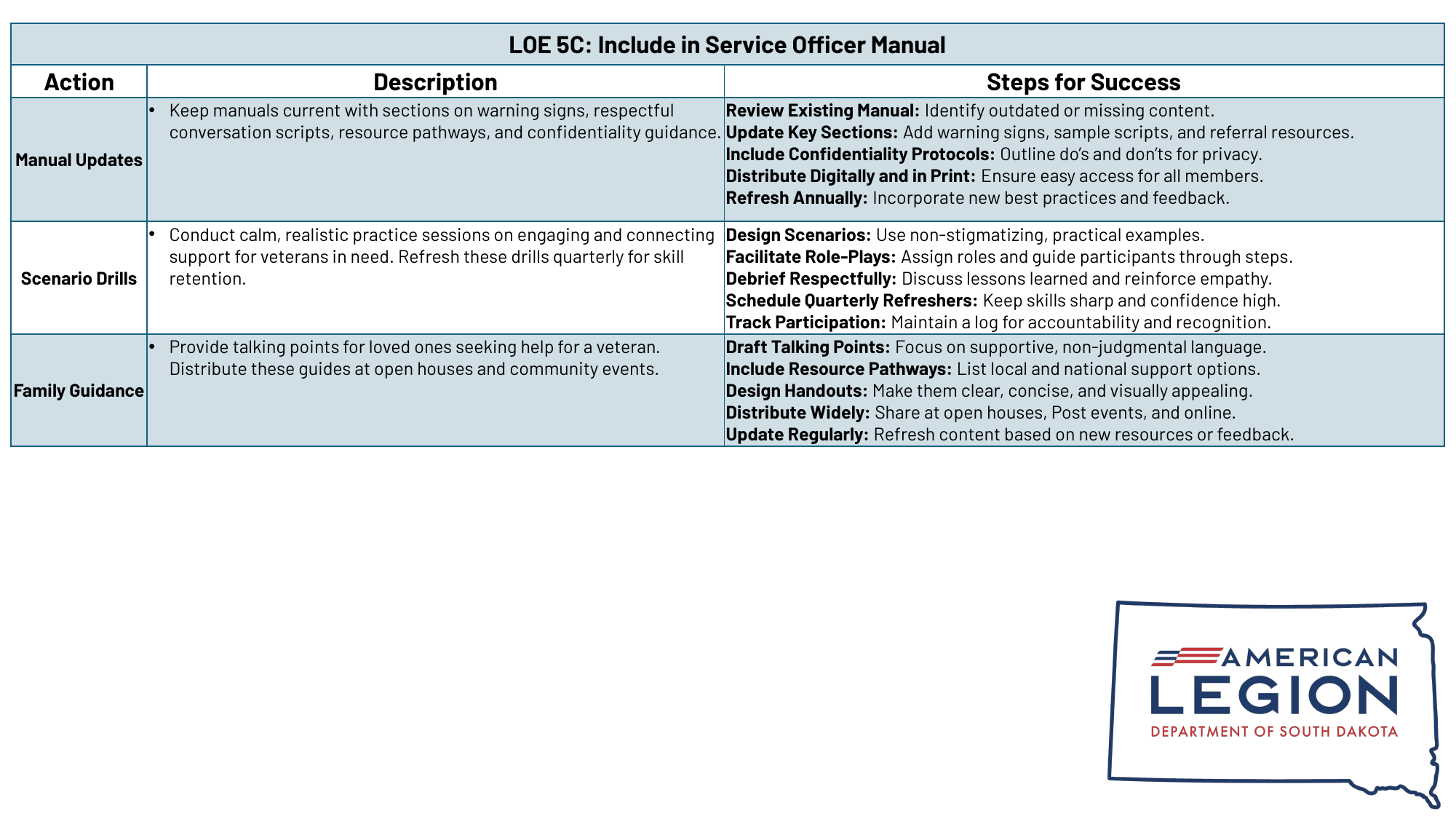

| LOE 5C: Include in Service Officer Manual |  |  |
| --- | --- | --- |
| Action | Description | Steps for Success |
| Manual Updates | Keep manuals current with sections on warning signs, respectful conversation scripts, resource pathways, and confidentiality guidance. | Review Existing Manual: Identify outdated or missing content. Update Key Sections: Add warning signs, sample scripts, and referral resources. Include Confidentiality Protocols: Outline do’s and don’ts for privacy. Distribute Digitally and in Print: Ensure easy access for all members. Refresh Annually: Incorporate new best practices and feedback. |
| Scenario Drills | Conduct calm, realistic practice sessions on engaging and connecting support for veterans in need. Refresh these drills quarterly for skill retention. | Design Scenarios: Use non-stigmatizing, practical examples. Facilitate Role-Plays: Assign roles and guide participants through steps. Debrief Respectfully: Discuss lessons learned and reinforce empathy. Schedule Quarterly Refreshers: Keep skills sharp and confidence high. Track Participation: Maintain a log for accountability and recognition. |
| Family Guidance | Provide talking points for loved ones seeking help for a veteran. Distribute these guides at open houses and community events. | Draft Talking Points: Focus on supportive, non-judgmental language. Include Resource Pathways: List local and national support options. Design Handouts: Make them clear, concise, and visually appealing. Distribute Widely: Share at open houses, Post events, and online. Update Regularly: Refresh content based on new resources or feedback. |